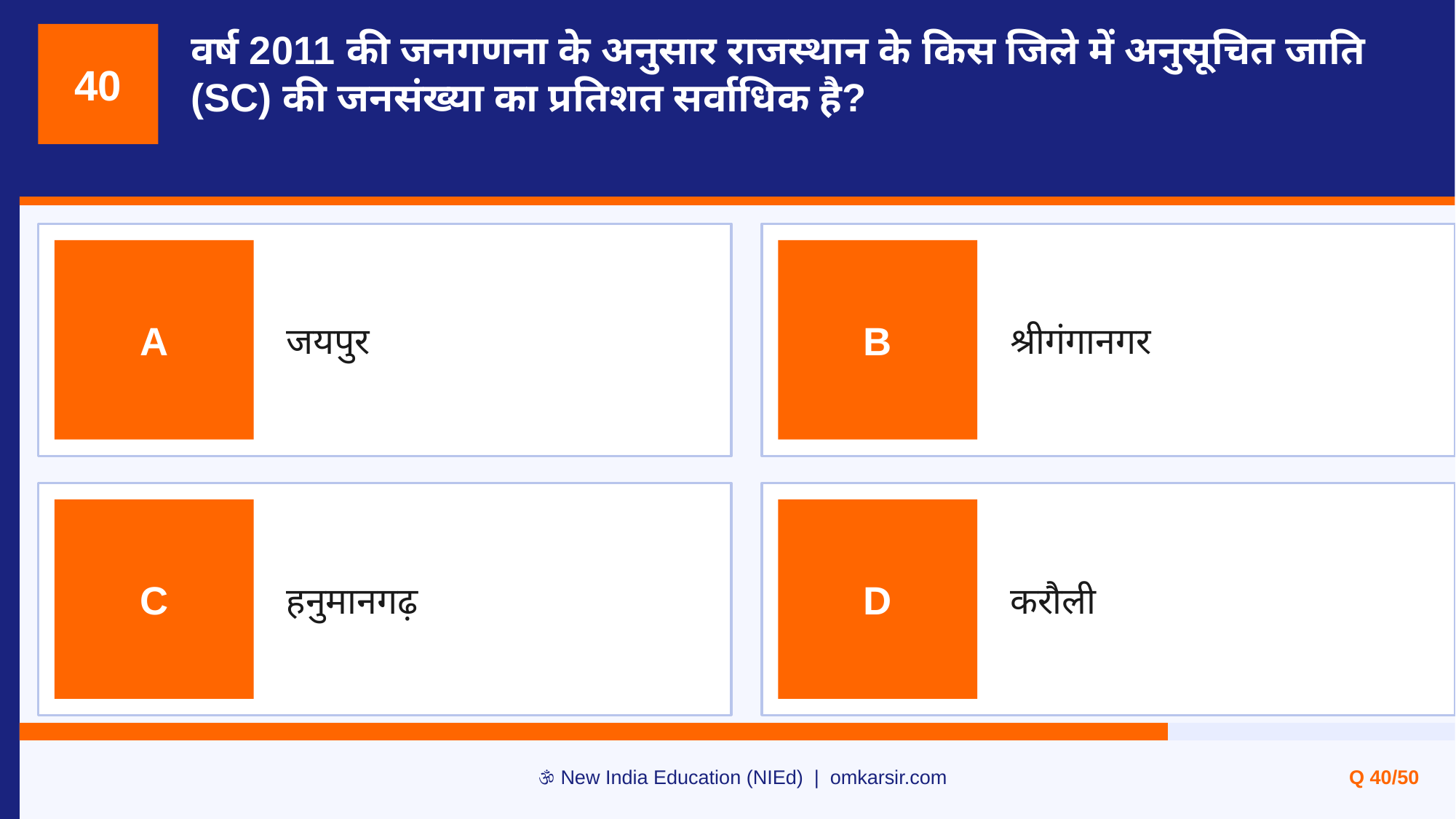

वर्ष 2011 की जनगणना के अनुसार राजस्थान के किस जिले में अनुसूचित जाति (SC) की जनसंख्या का प्रतिशत सर्वाधिक है?
40

जयपुर
श्रीगंगानगर
A
B

हनुमानगढ़
करौली
C
D

🕉️ New India Education (NIEd)  |  omkarsir.com
Q 40/50